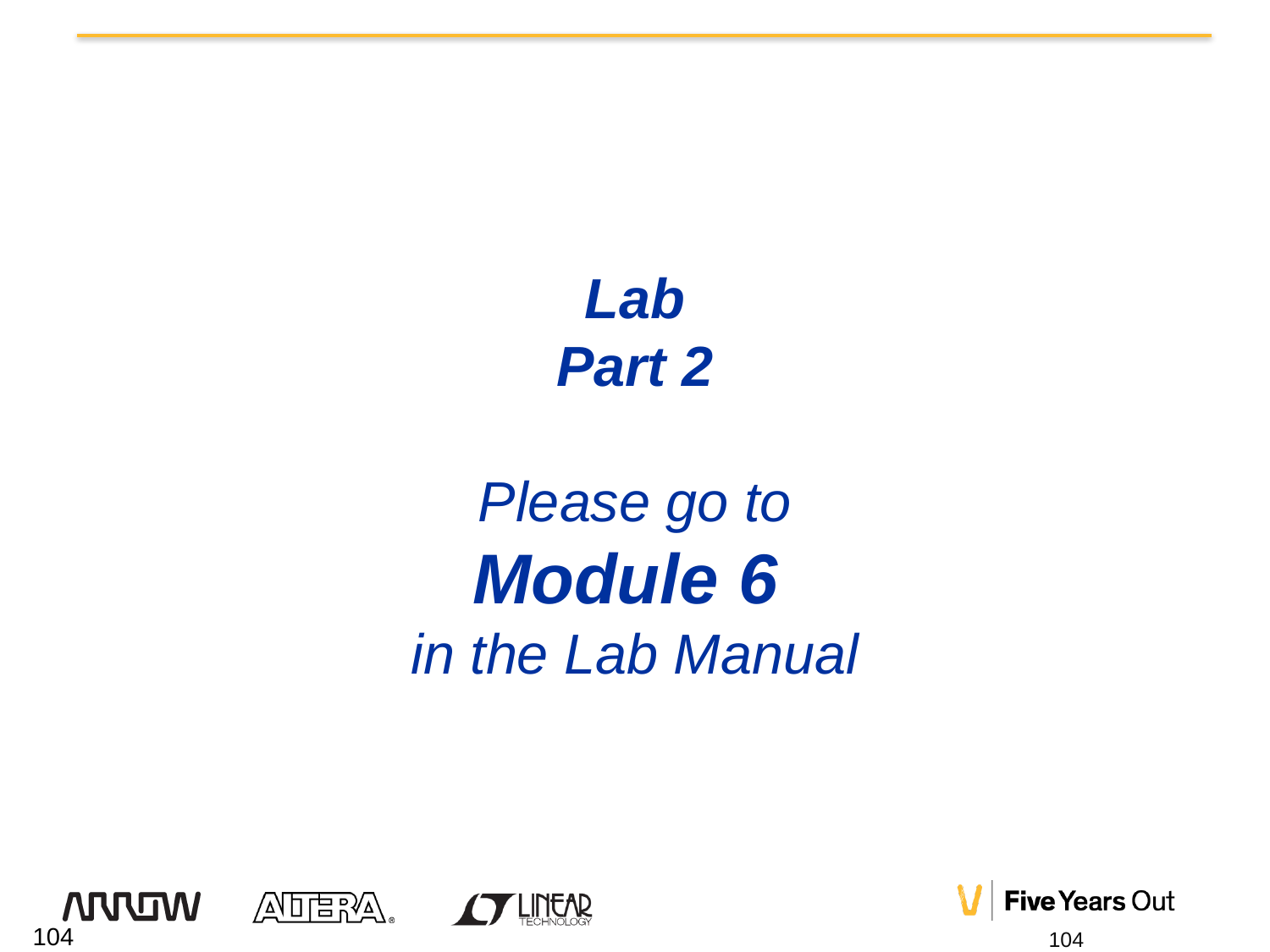

Lab
Part 2

Please go to
Module 6
in the Lab Manual
104